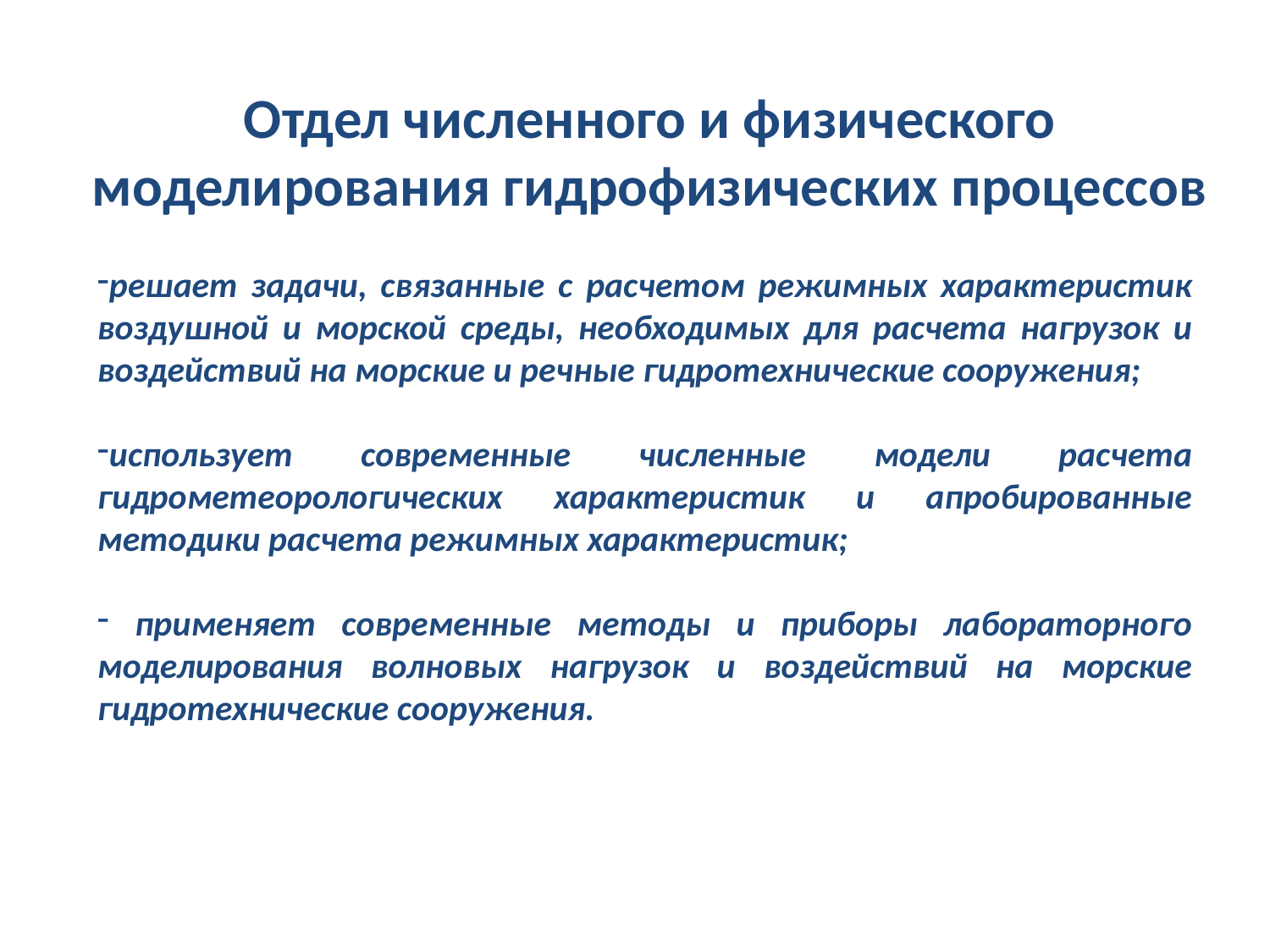

Отдел численного и физического моделирования гидрофизических процессов
решает задачи, связанные с расчетом режимных характеристик воздушной и морской среды, необходимых для расчета нагрузок и воздействий на морские и речные гидротехнические сооружения;

использует современные численные модели расчета гидрометеорологических характеристик и апробированные методики расчета режимных характеристик;

 применяет современные методы и приборы лабораторного моделирования волновых нагрузок и воздействий на морские гидротехнические сооружения.